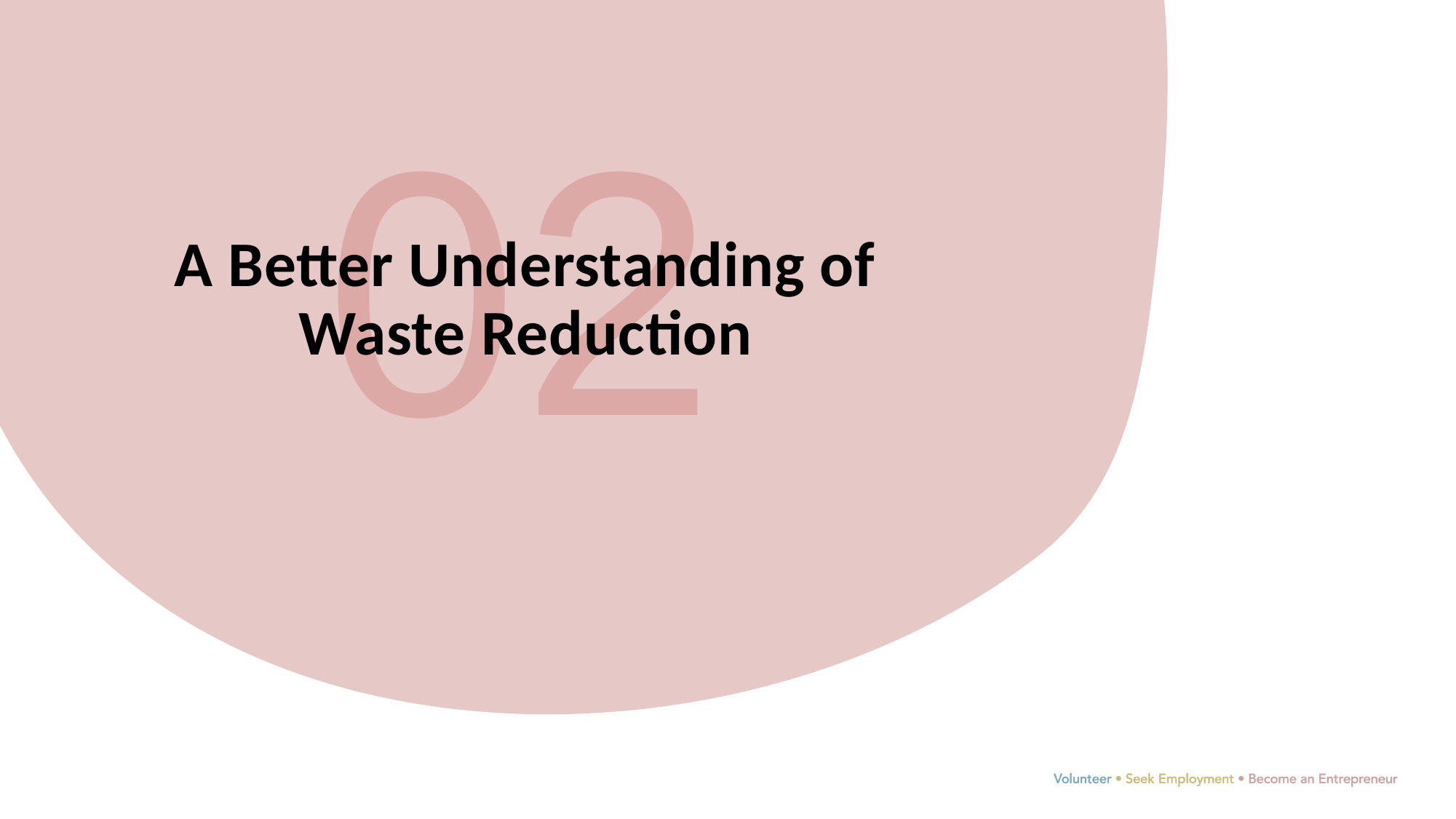

02
A Better Understanding of Waste Reduction